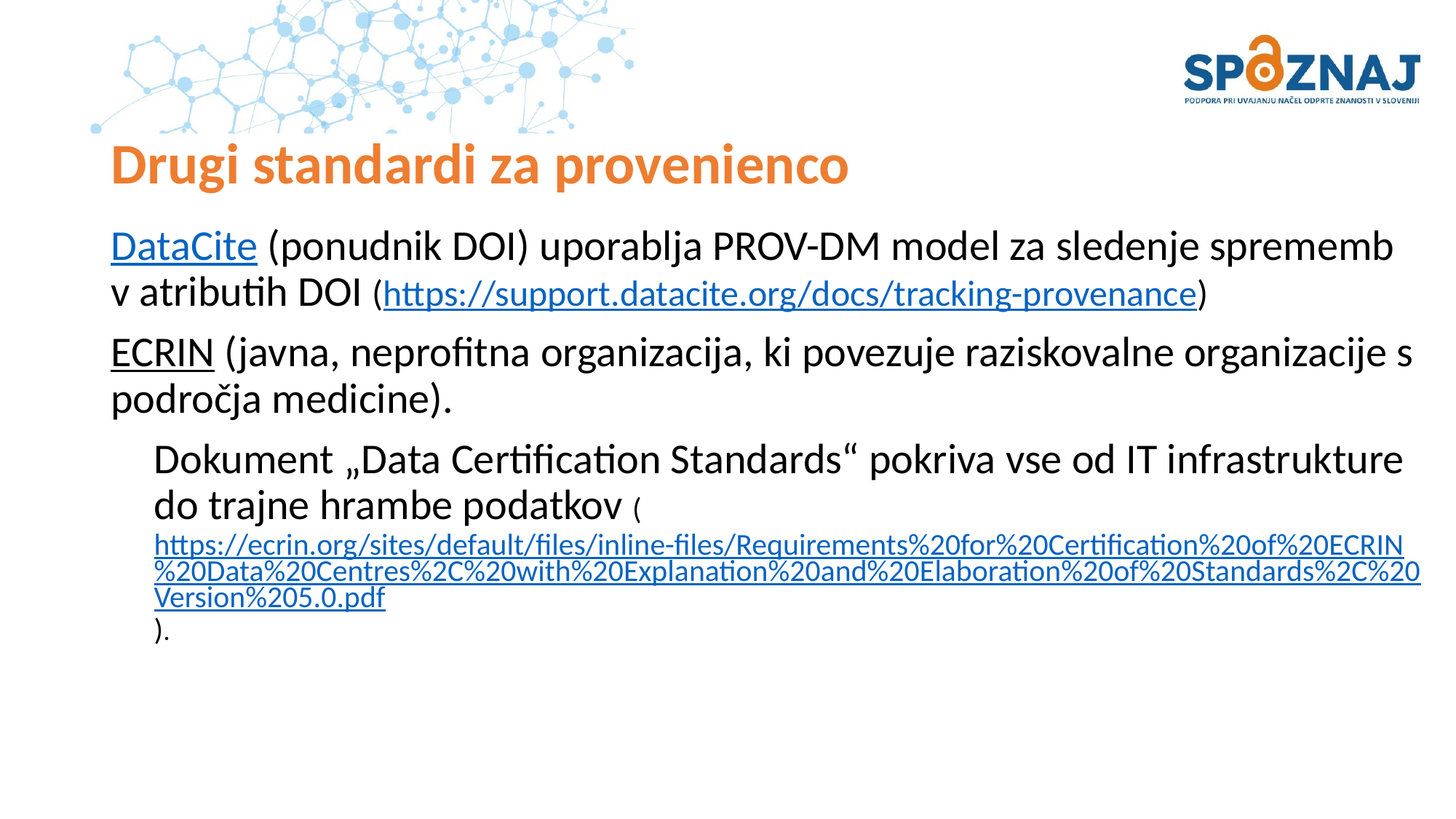

# Drugi standardi za provenienco
DataCite (ponudnik DOI) uporablja PROV-DM model za sledenje sprememb v atributih DOI (https://support.datacite.org/docs/tracking-provenance)
ECRIN (javna, neprofitna organizacija, ki povezuje raziskovalne organizacije s področja medicine).
Dokument „Data Certification Standards“ pokriva vse od IT infrastrukture do trajne hrambe podatkov (https://ecrin.org/sites/default/files/inline-files/Requirements%20for%20Certification%20of%20ECRIN%20Data%20Centres%2C%20with%20Explanation%20and%20Elaboration%20of%20Standards%2C%20Version%205.0.pdf).